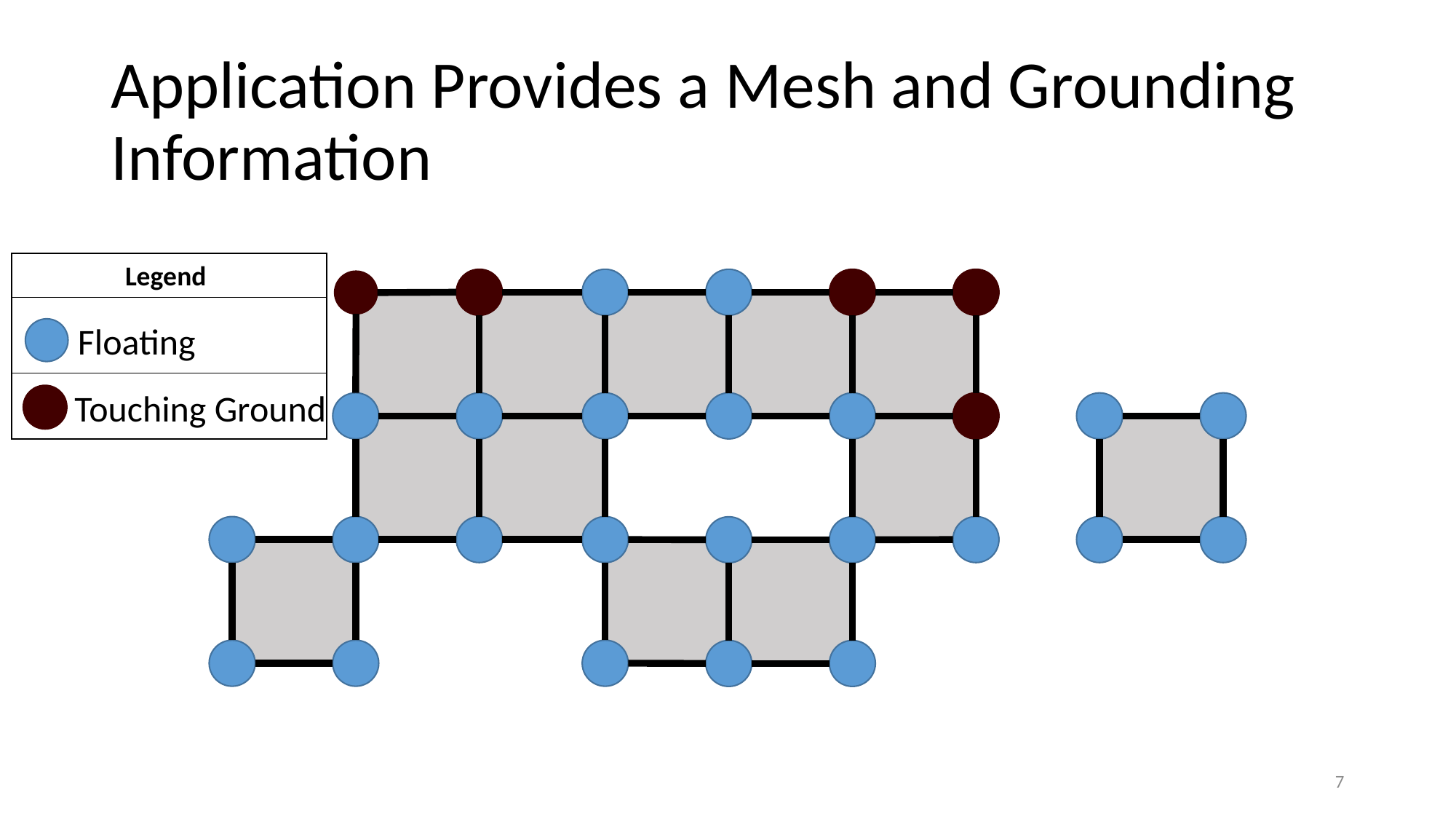

# Application Provides a Mesh and Grounding Information

Legend

Floating

Touching Ground

7